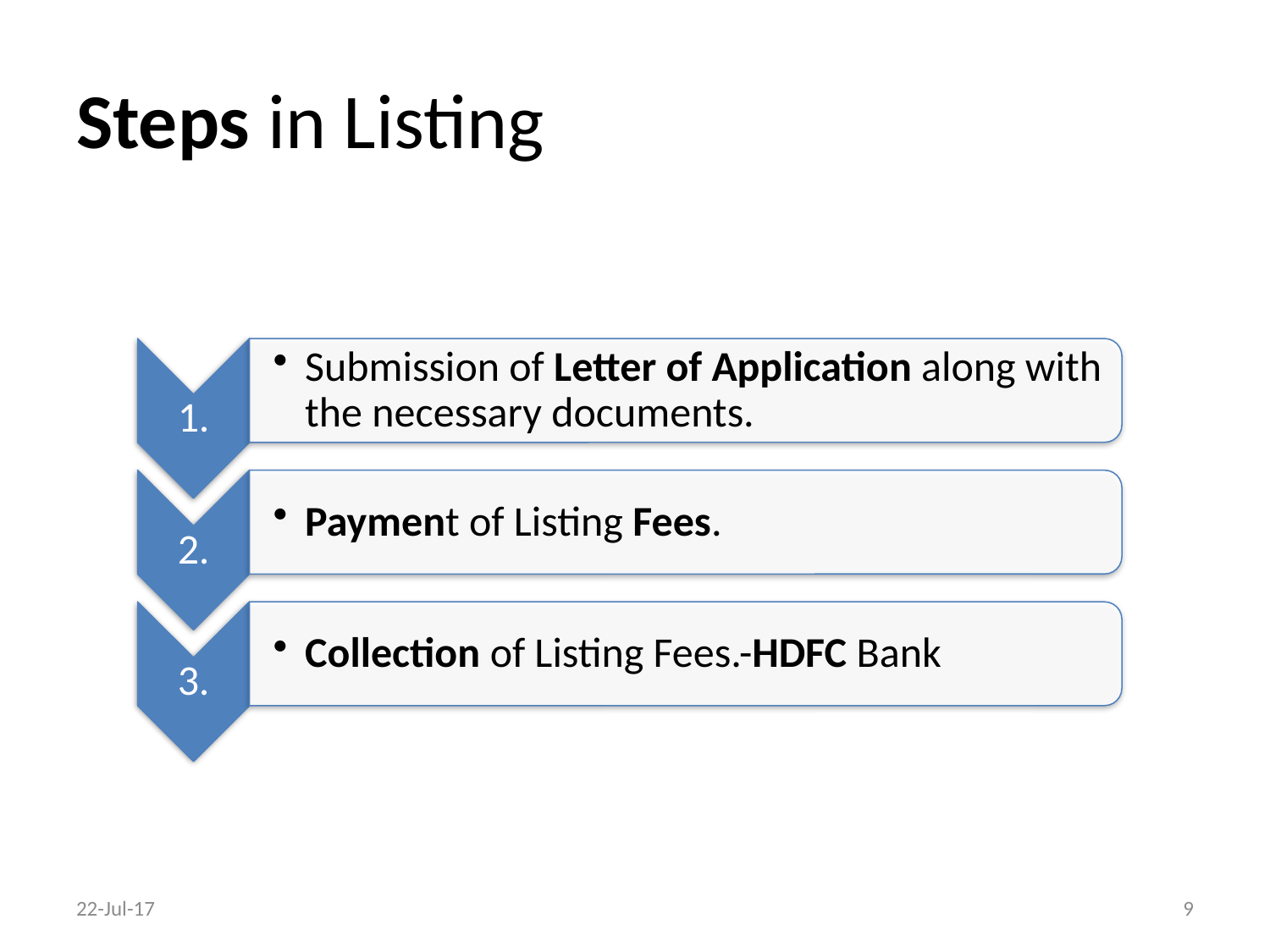

# Steps in Listing
1.
Submission of Letter of Application along with the necessary documents.
2.
Payment of Listing Fees.
3.
Collection of Listing Fees.-HDFC Bank
22-Jul-17
9